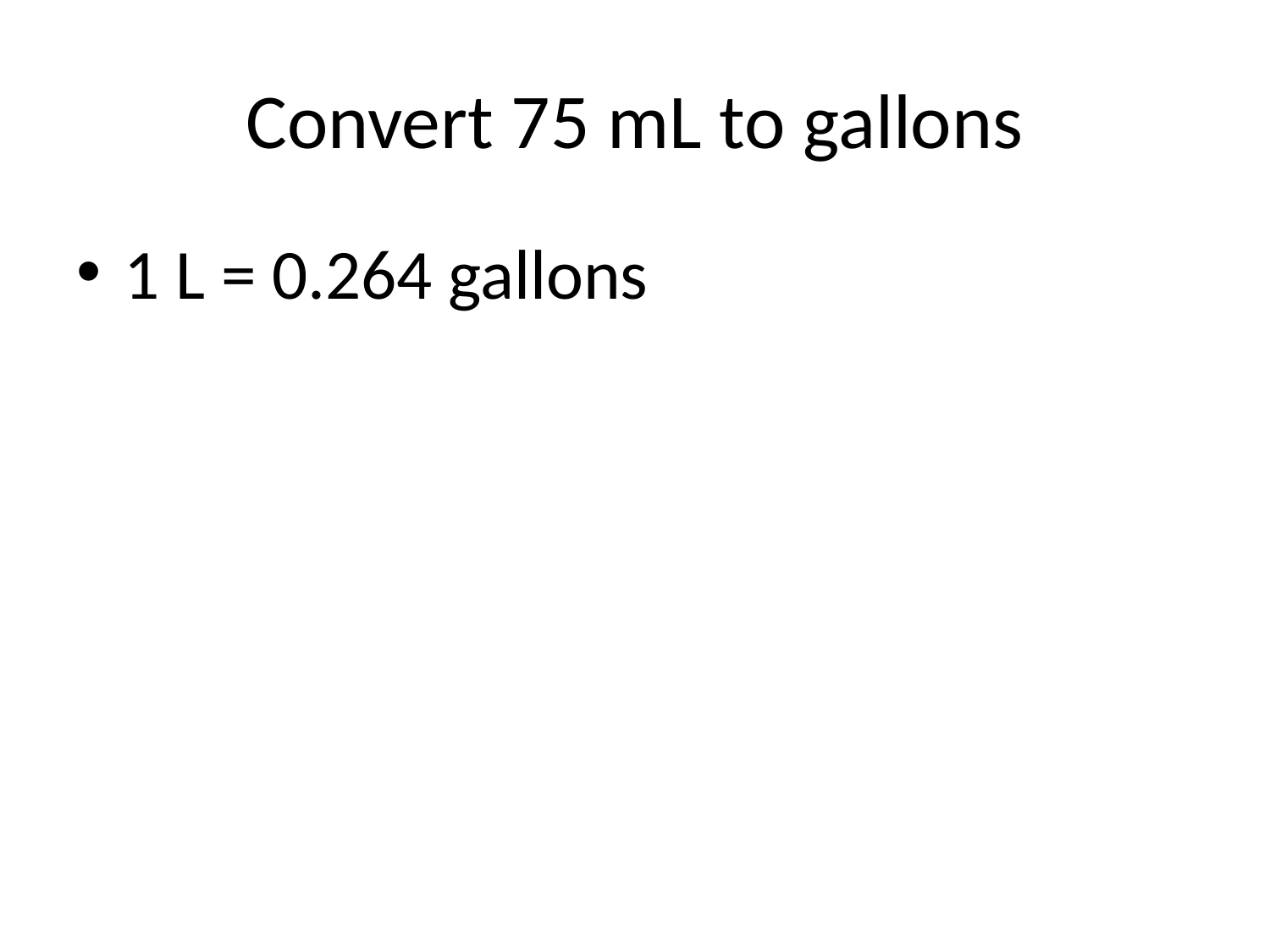

# Convert 75 mL to gallons
1 L = 0.264 gallons